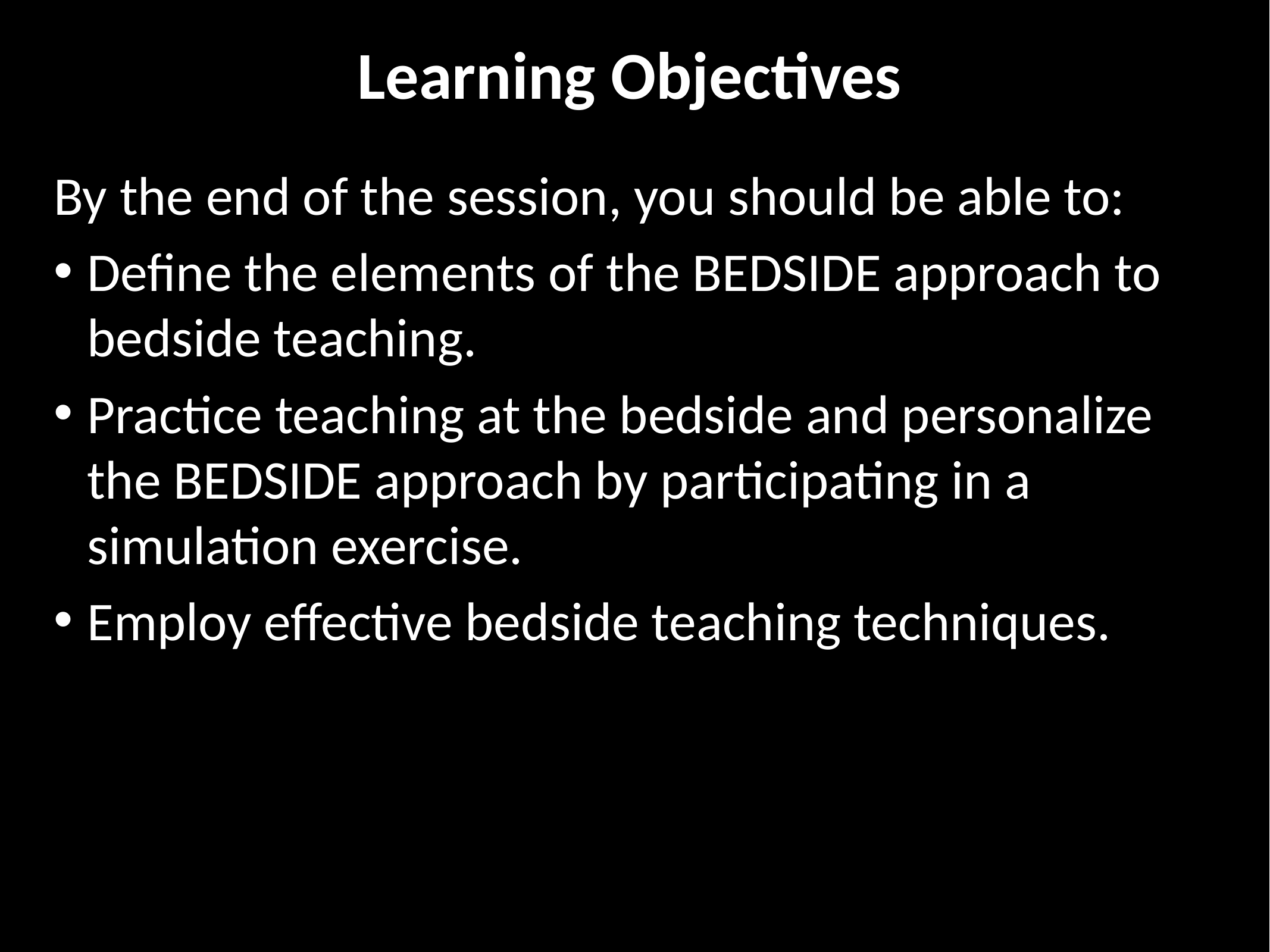

# Learning Objectives
By the end of the session, you should be able to:
Define the elements of the BEDSIDE approach to bedside teaching.
Practice teaching at the bedside and personalize the BEDSIDE approach by participating in a simulation exercise.
Employ effective bedside teaching techniques.